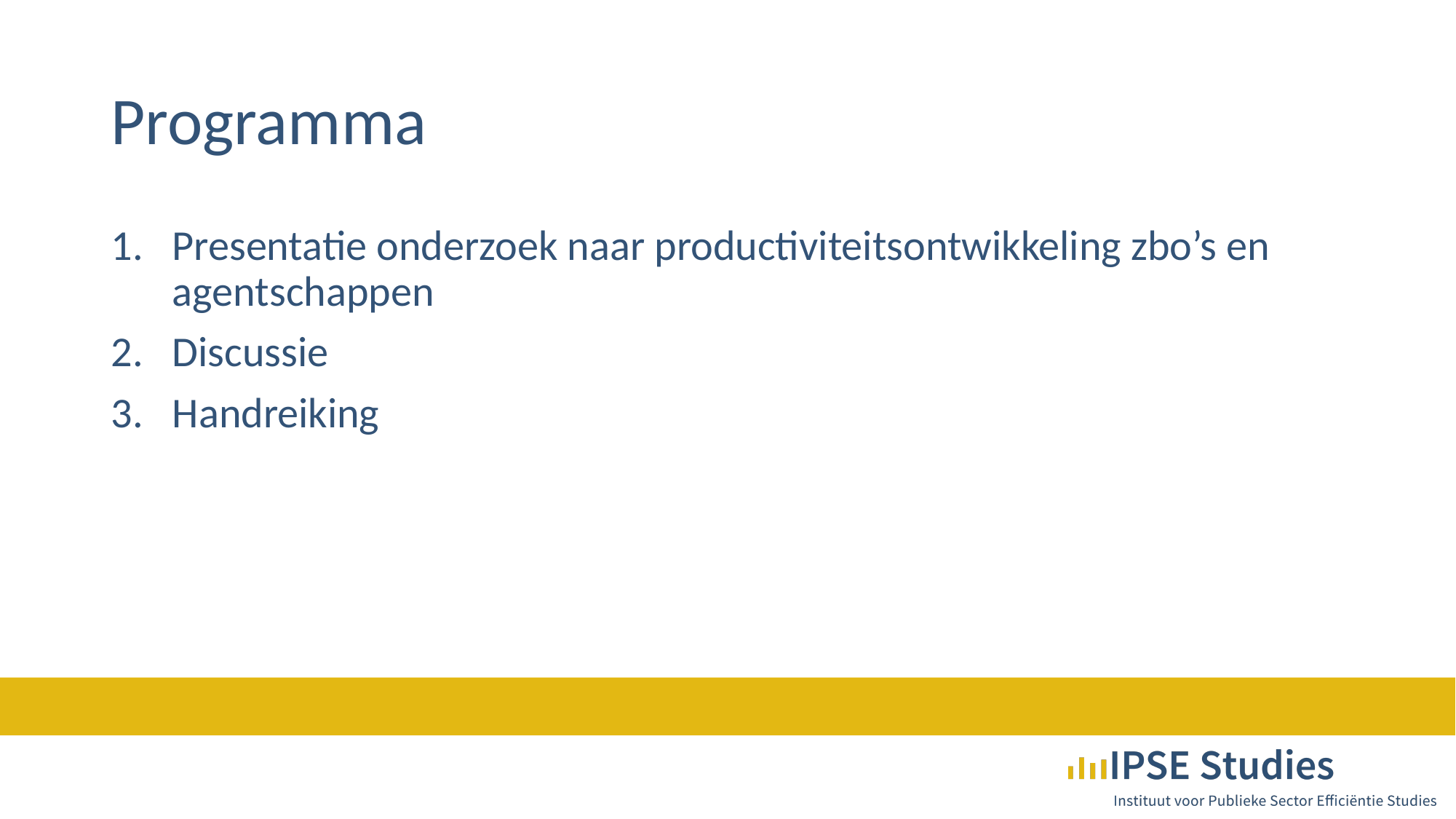

# Programma
Presentatie onderzoek naar productiviteitsontwikkeling zbo’s en agentschappen
Discussie
Handreiking